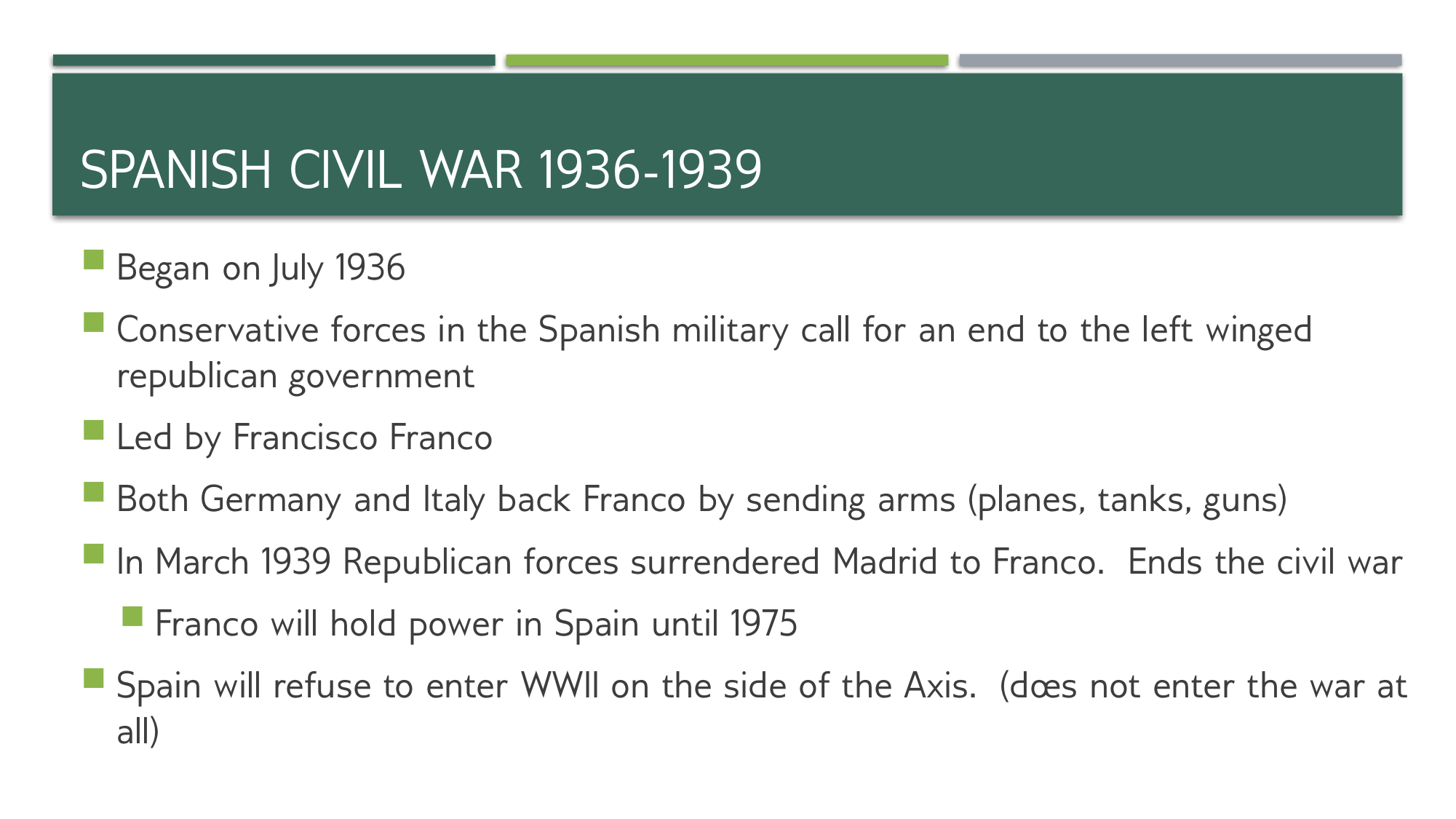

# Spanish Civil War 1936-1939
Began on July 1936
Conservative forces in the Spanish military call for an end to the left winged republican government
Led by Francisco Franco
Both Germany and Italy back Franco by sending arms (planes, tanks, guns)
In March 1939 Republican forces surrendered Madrid to Franco.  Ends the civil war
Franco will hold power in Spain until 1975
Spain will refuse to enter WWII on the side of the Axis.  (does not enter the war at all)